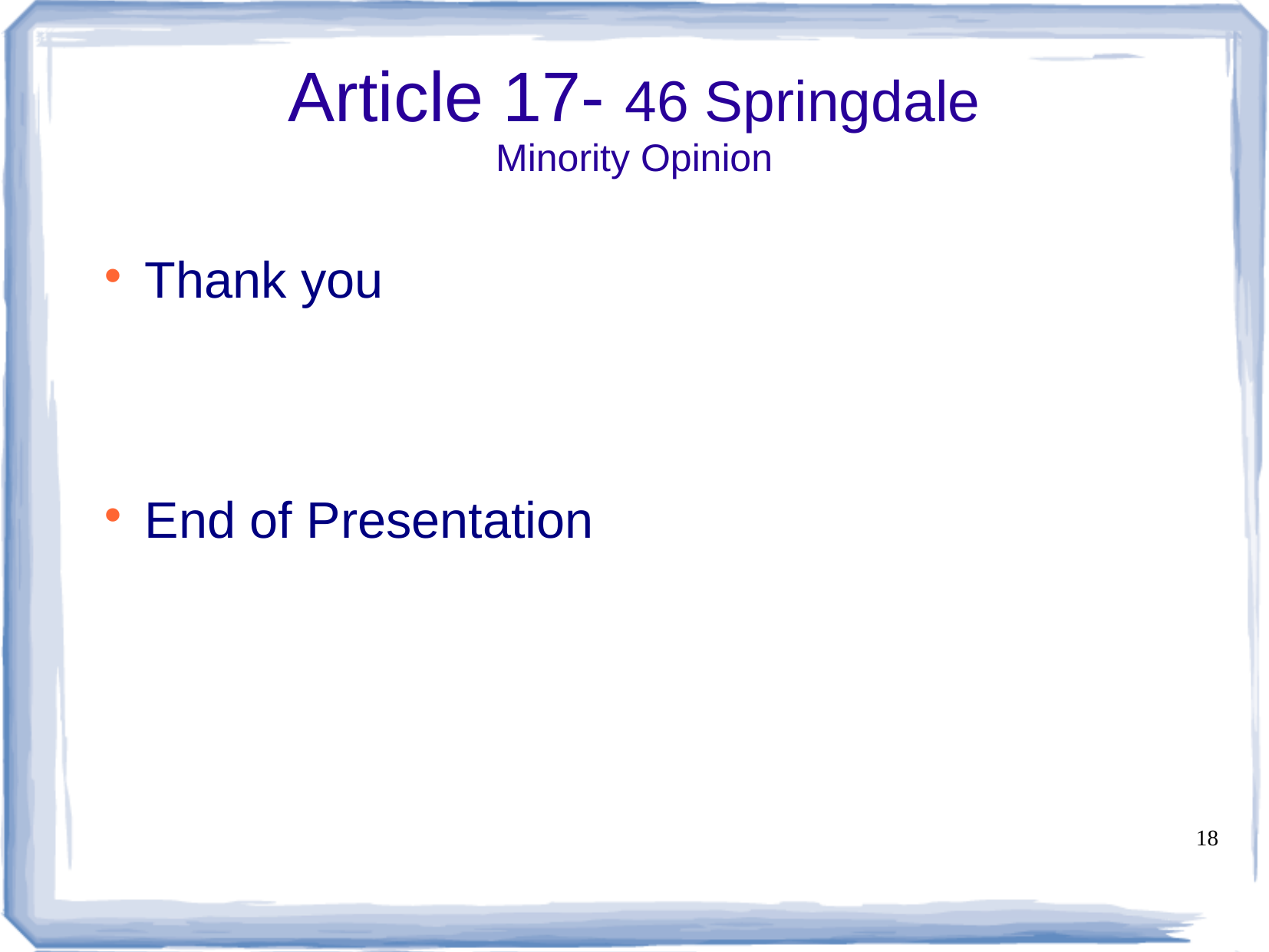

Article 17- 46 Springdale
Minority Opinion
# Thank you

End of Presentation
18